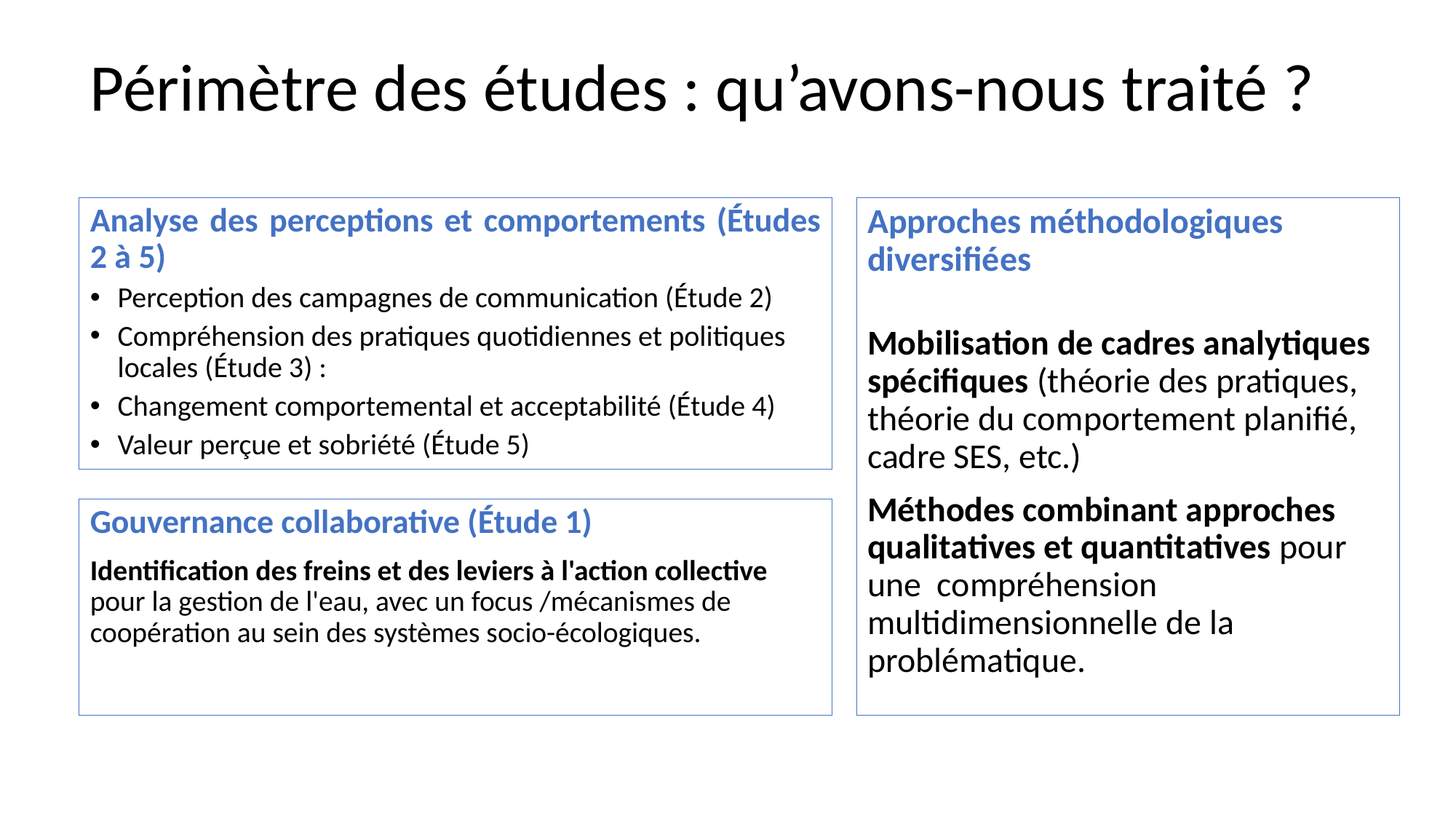

# Périmètre des études : qu’avons-nous traité ?
Approches méthodologiques diversifiées

Mobilisation de cadres analytiques spécifiques (théorie des pratiques, théorie du comportement planifié, cadre SES, etc.)
Méthodes combinant approches qualitatives et quantitatives pour une  compréhension multidimensionnelle de la problématique.

Analyse des perceptions et comportements (Études 2 à 5)
Perception des campagnes de communication (Étude 2)
Compréhension des pratiques quotidiennes et politiques locales (Étude 3) :
Changement comportemental et acceptabilité (Étude 4)
Valeur perçue et sobriété (Étude 5)
Gouvernance collaborative (Étude 1)
Identification des freins et des leviers à l'action collective pour la gestion de l'eau, avec un focus /mécanismes de coopération au sein des systèmes socio-écologiques.